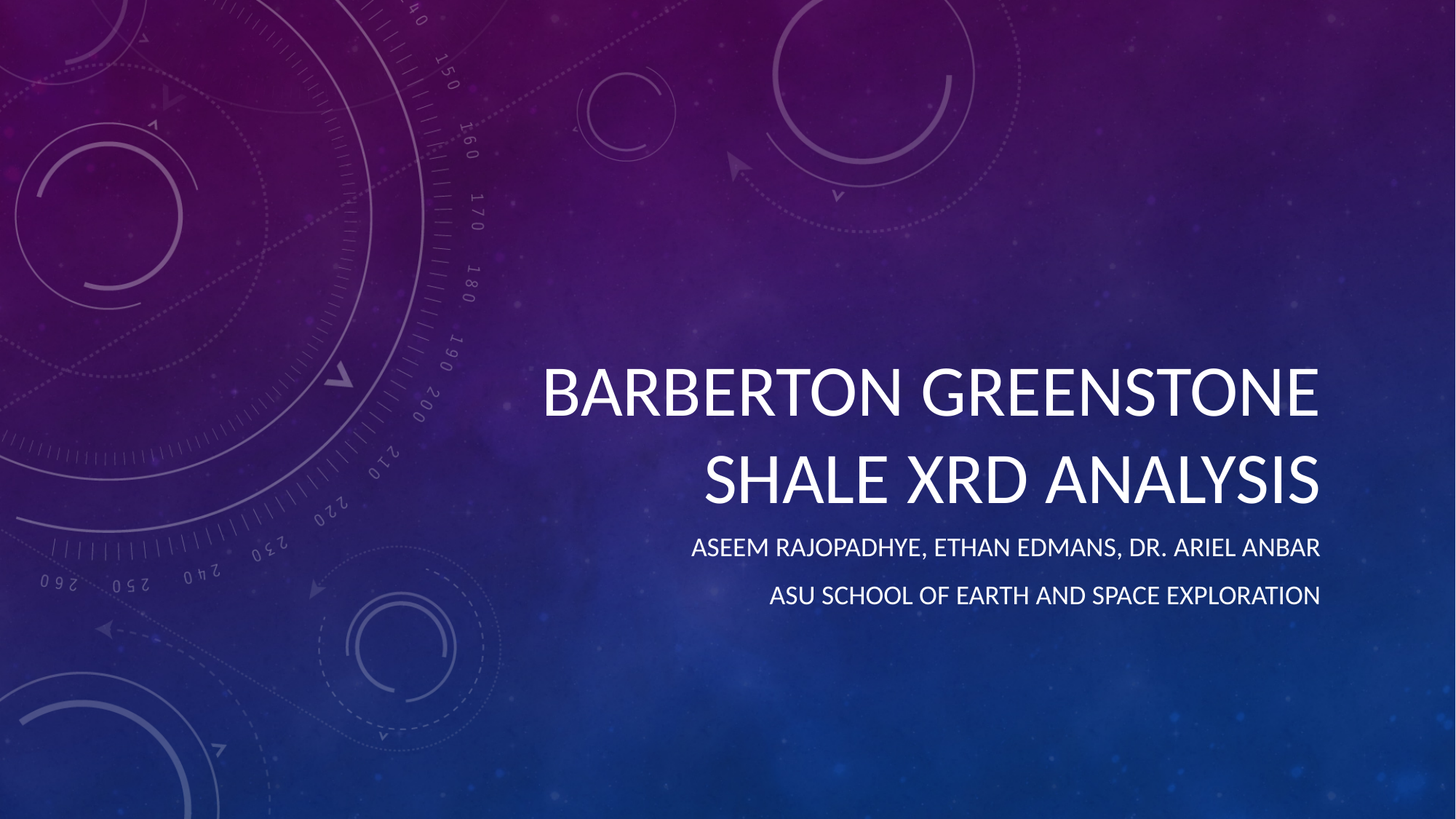

# Barberton Greenstone Shale XRD Analysis
Aseem Rajopadhye, Ethan Edmans, Dr. Ariel Anbar
ASU School of Earth and Space Exploration